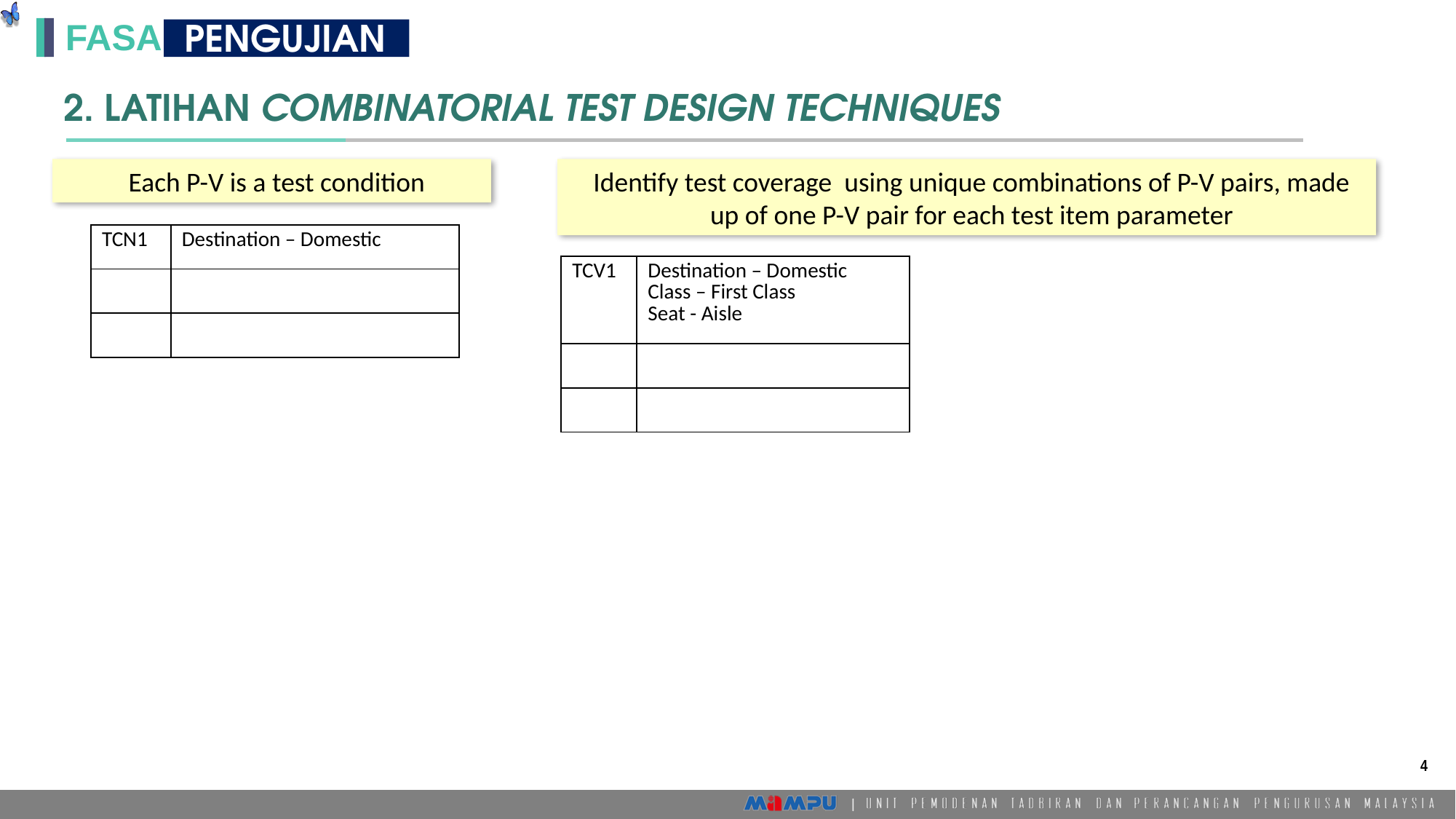

2. LATIHAN COMBINATORIAL TEST DESIGN TECHNIQUES
Each P-V is a test condition
Identify test coverage  using unique combinations of P-V pairs, made up of one P-V pair for each test item parameter
| TCN1 | Destination – Domestic |
| --- | --- |
|  |  |
|  |  |
| TCV1 | Destination – Domestic Class – First Class Seat - Aisle |
| --- | --- |
|  |  |
|  |  |